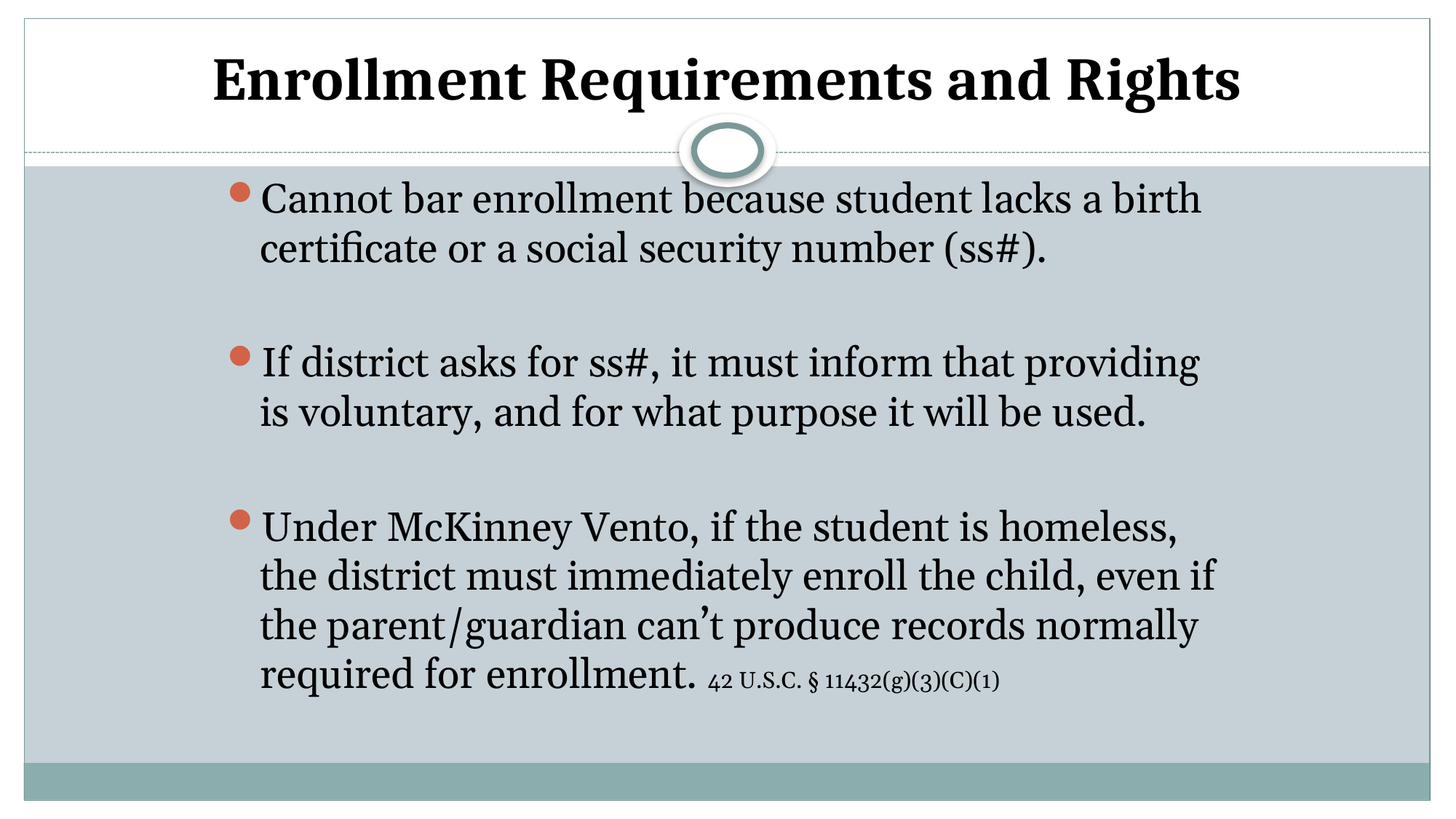

# Enrollment Requirements and Rights
Cannot bar enrollment because student lacks a birth certificate or a social security number (ss#).

If district asks for ss#, it must inform that providing is voluntary, and for what purpose it will be used.

Under McKinney Vento, if the student is homeless, the district must immediately enroll the child, even if the parent/guardian can’t produce records normally required for enrollment. 42 U.S.C. § 11432(g)(3)(C)(1)